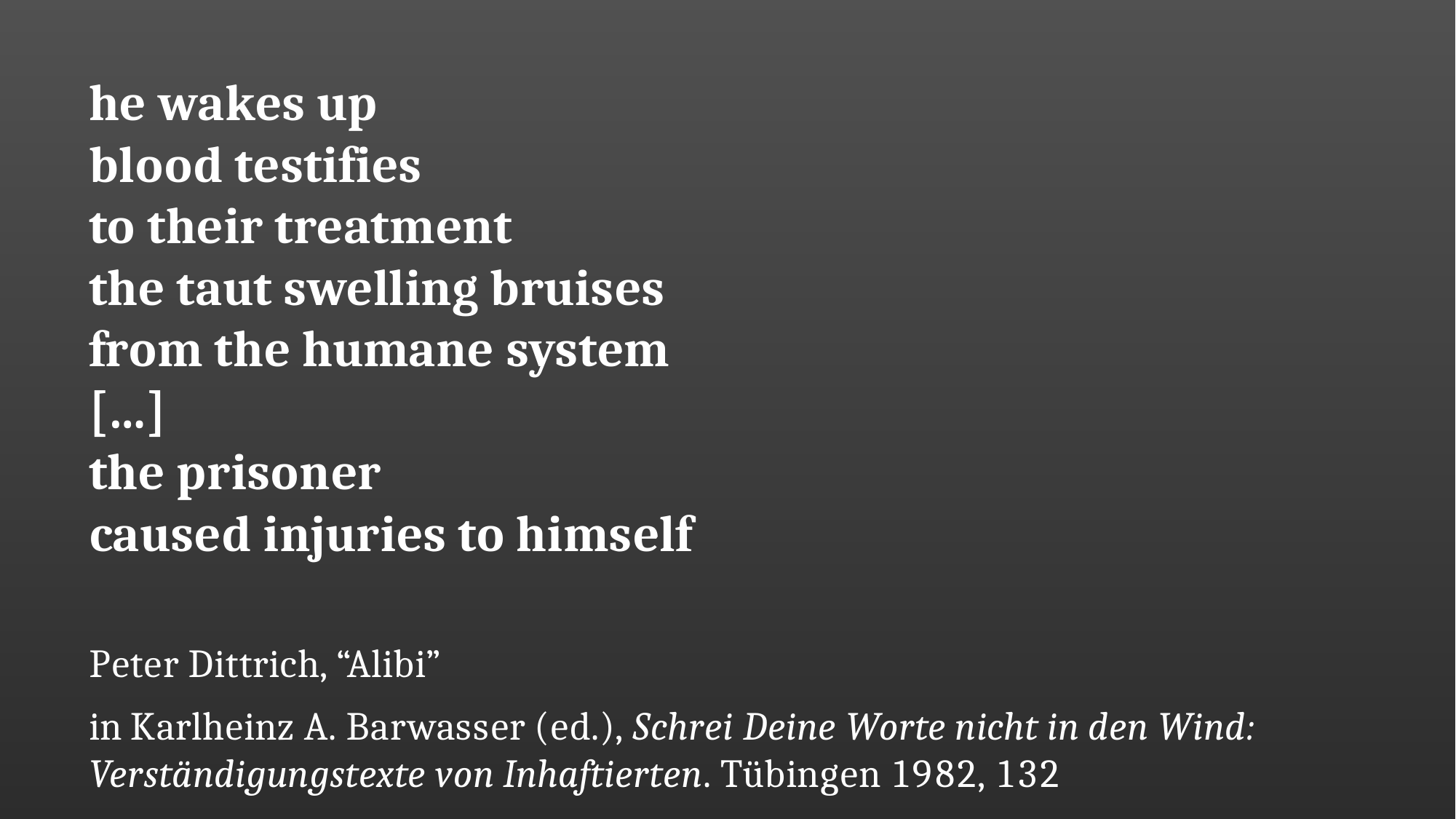

#
he wakes up
blood testifies
to their treatment
the taut swelling bruises
from the humane system
[…]
the prisoner
caused injuries to himself

Peter Dittrich, “Alibi”
in Karlheinz A. Barwasser (ed.), Schrei Deine Worte nicht in den Wind: Verständigungstexte von Inhaftierten. Tübingen 1982, 132